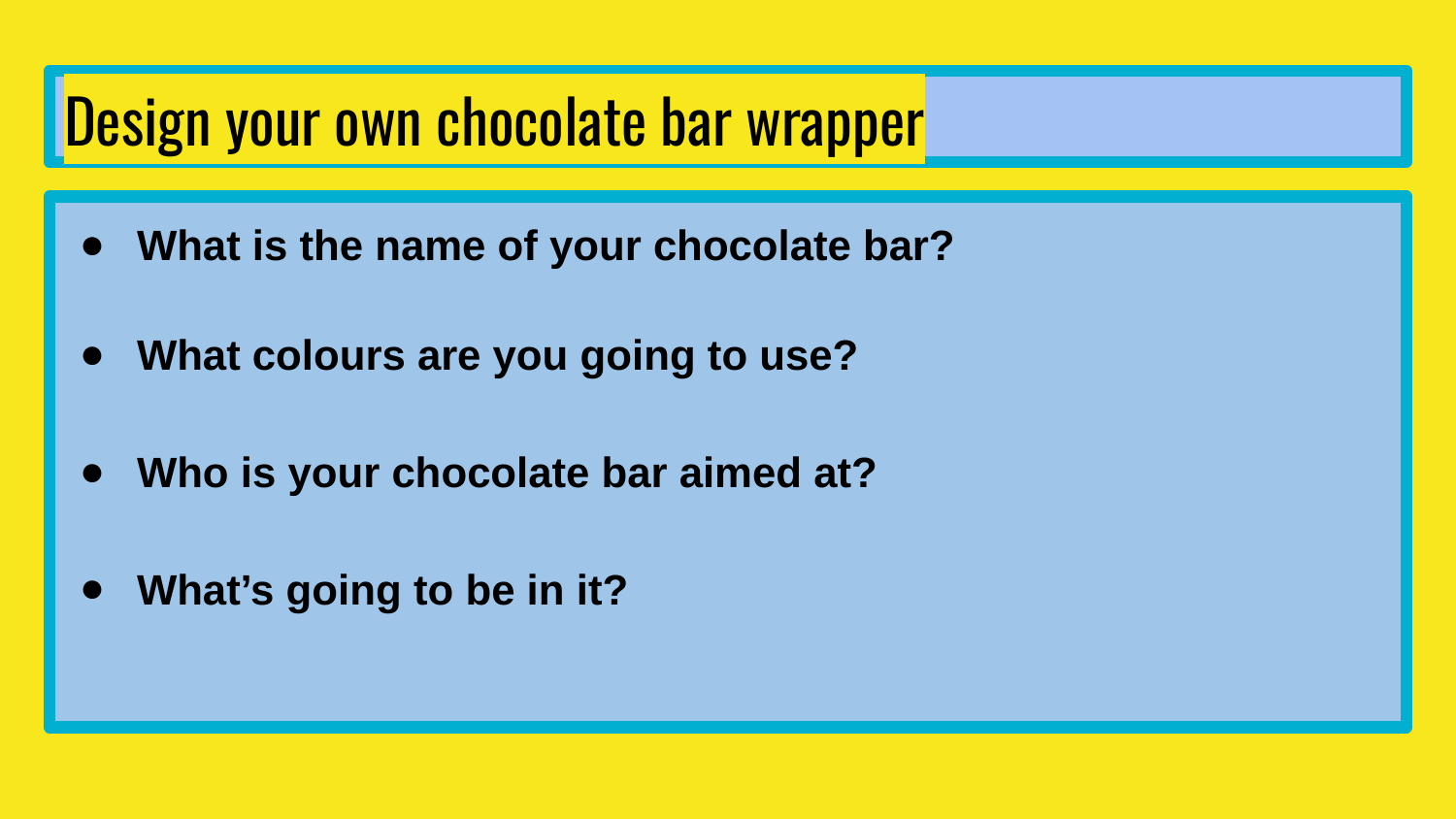

# Design your own chocolate bar wrapper
What is the name of your chocolate bar?
What colours are you going to use?
Who is your chocolate bar aimed at?
What’s going to be in it?